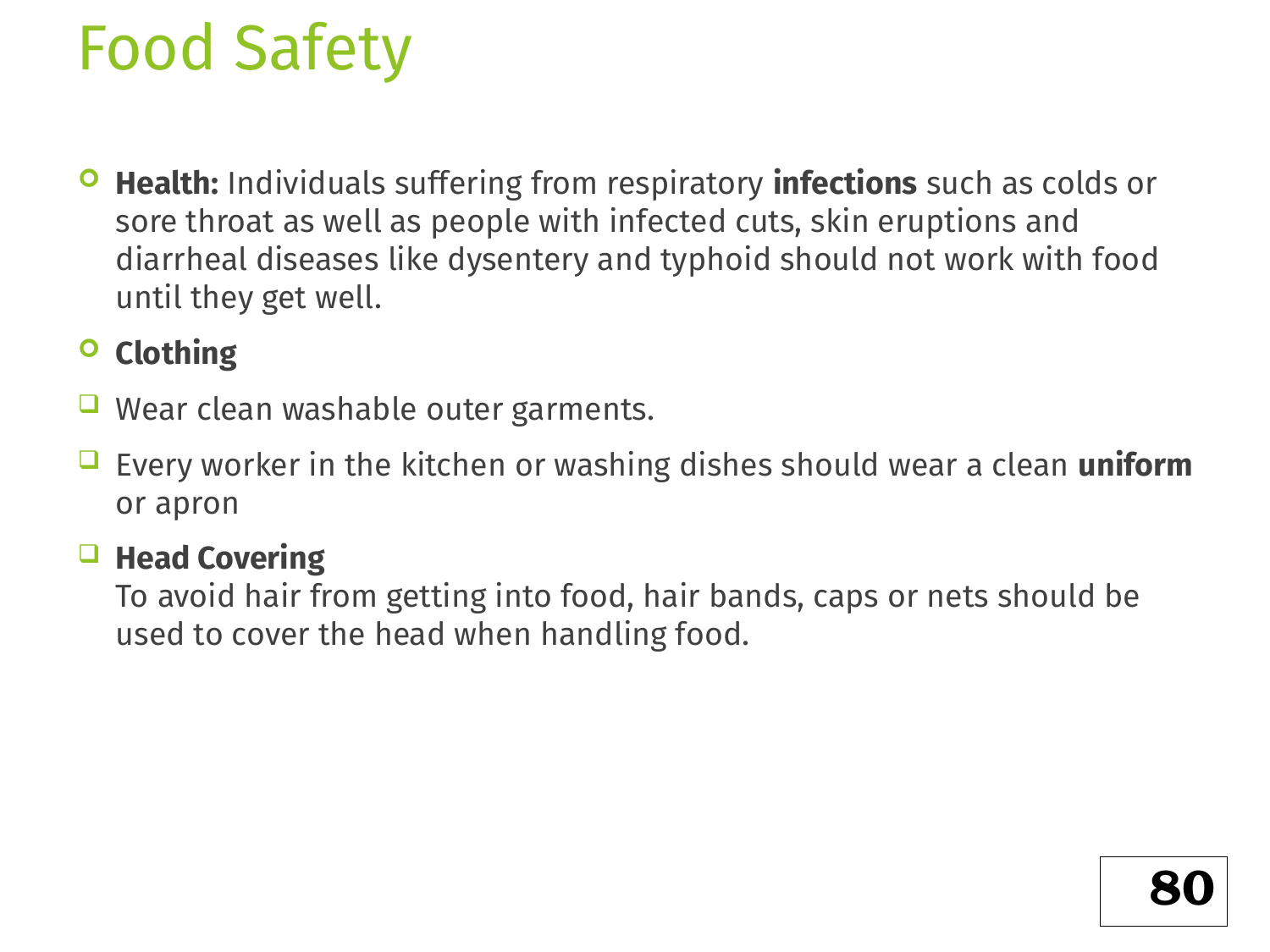

# Food Safety
Health: Individuals suffering from respiratory infections such as colds or sore throat as well as people with infected cuts, skin eruptions and diarrheal diseases like dysentery and typhoid should not work with food until they get well.
Clothing
Wear clean washable outer garments.
Every worker in the kitchen or washing dishes should wear a clean uniform or apron
Head Covering
To avoid hair from getting into food, hair bands, caps or nets should be used to cover the head when handling food.
80